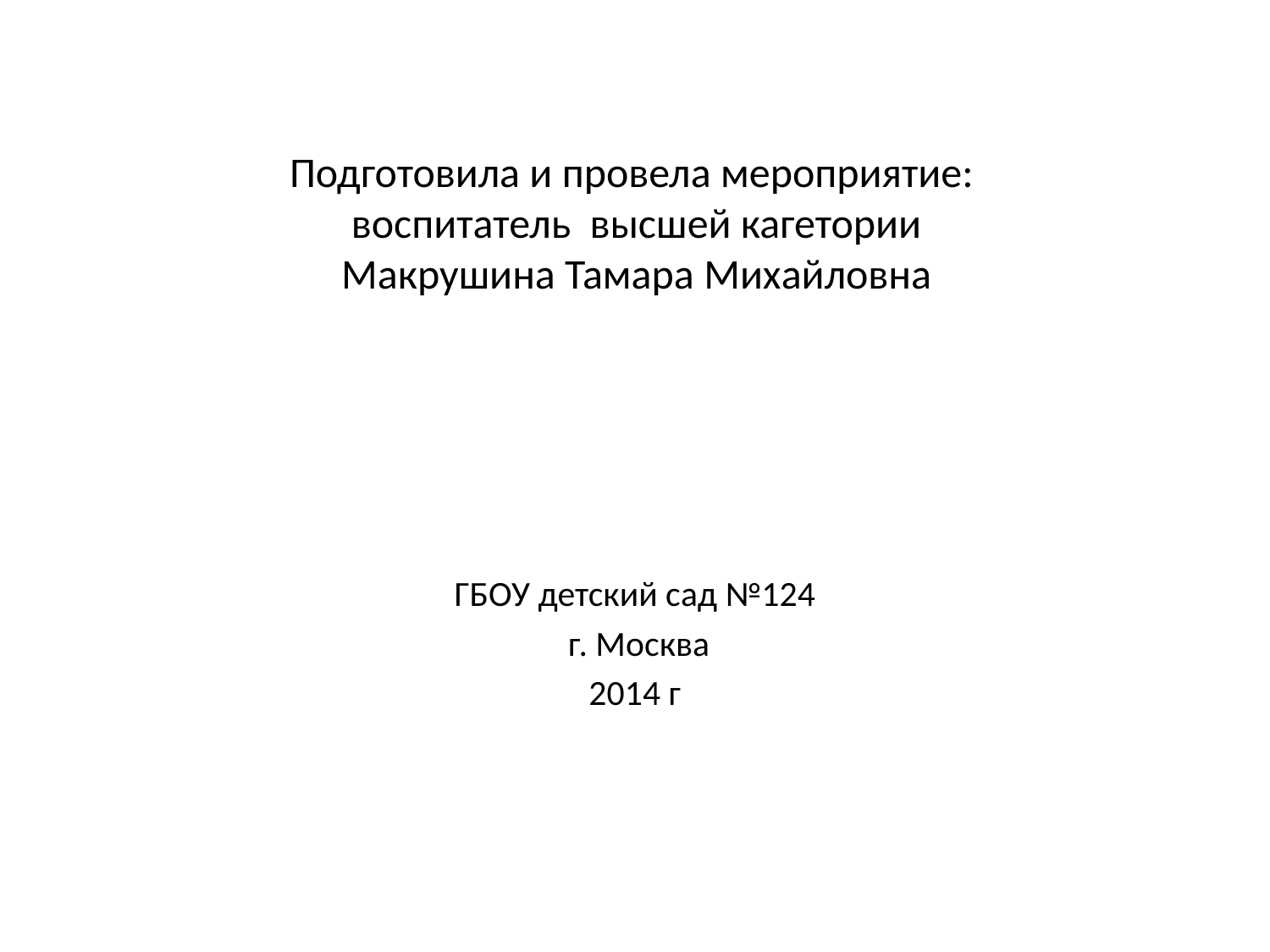

# Подготовила и провела мероприятие: воспитатель  высшей кагетории Макрушина Тамара Михайловна

ГБОУ детский сад №124
 г. Москва
2014 г